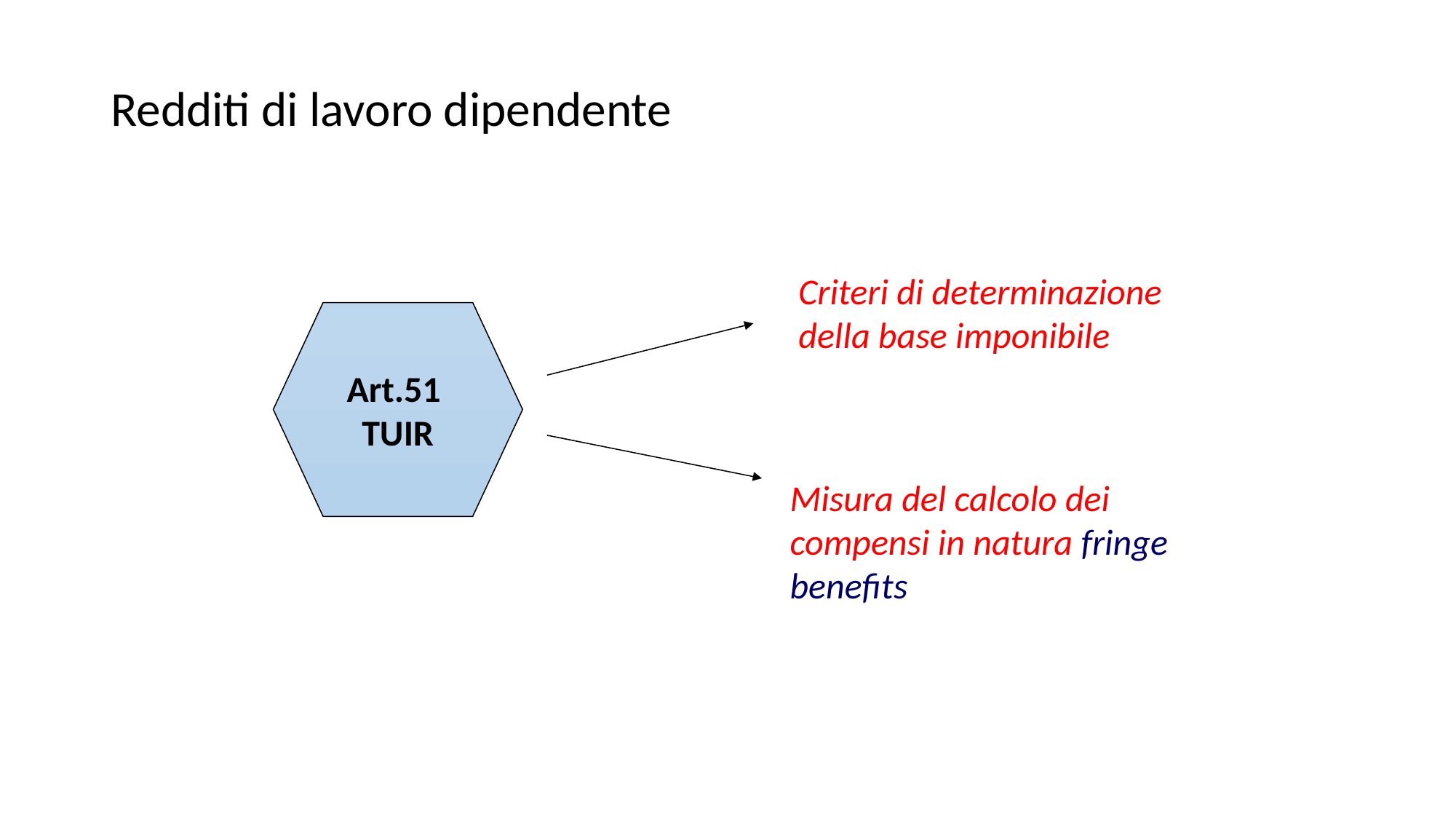

# Redditi di lavoro dipendente

Criteri di determinazione della base imponibile
Art.51
TUIR

Misura del calcolo dei compensi in natura fringe benefits